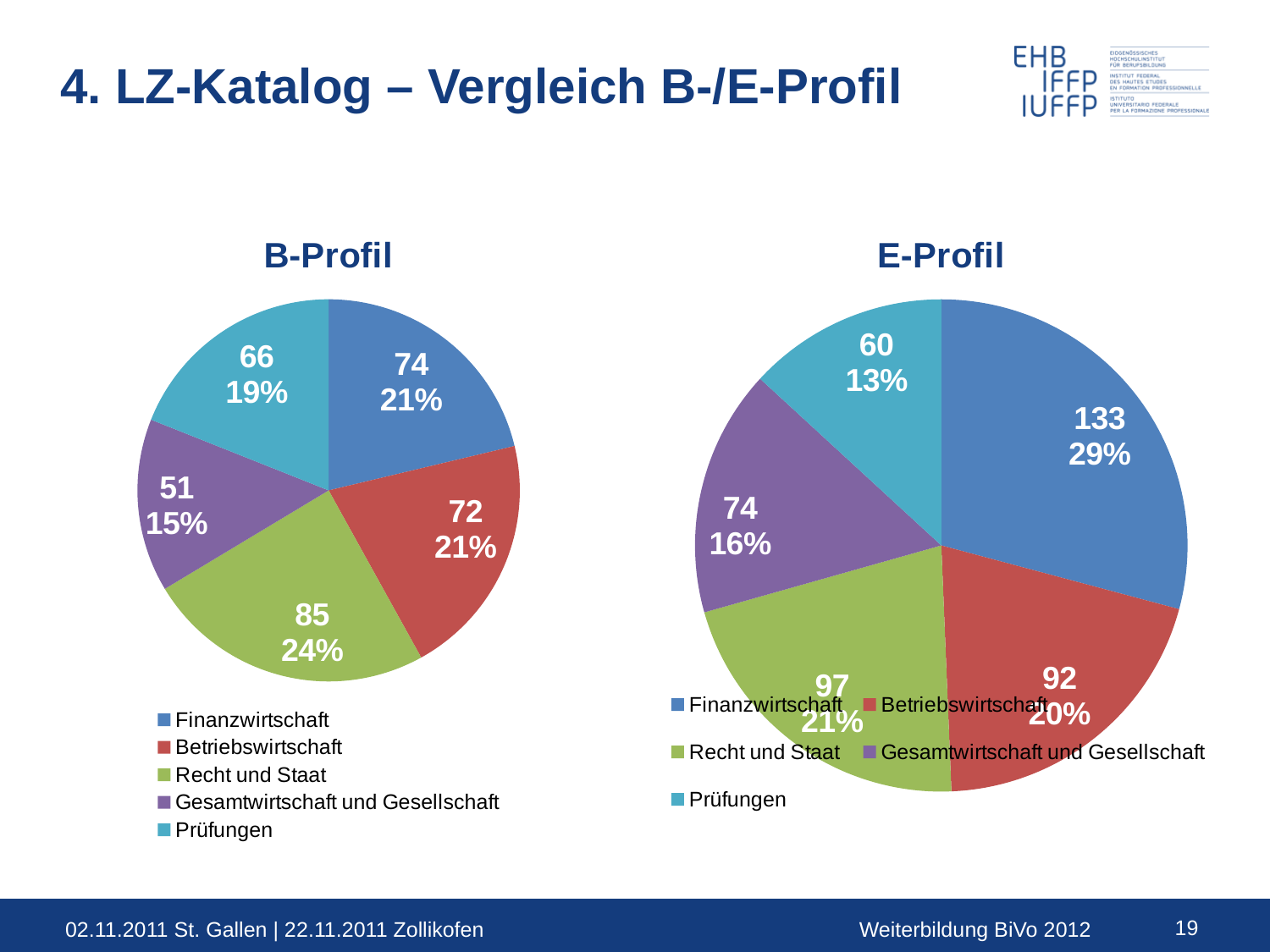

# 4. LZ-Katalog – Vergleich B-/E-Profil

### Chart: B-Profil

| Category | Lektionen |
|---|---|
| Finanzwirtschaft | 74.0 |
| Betriebswirtschaft | 72.0 |
| Recht und Staat | 85.0 |
| Gesamtwirtschaft und Gesellschaft | 51.0 |
| Prüfungen | 66.0 |

### Chart: E-Profil

| Category | Lektionen |
|---|---|
| Finanzwirtschaft | 133.0 |
| Betriebswirtschaft | 92.0 |
| Recht und Staat | 97.0 |
| Gesamtwirtschaft und Gesellschaft | 74.0 |
| Prüfungen | 60.0 |